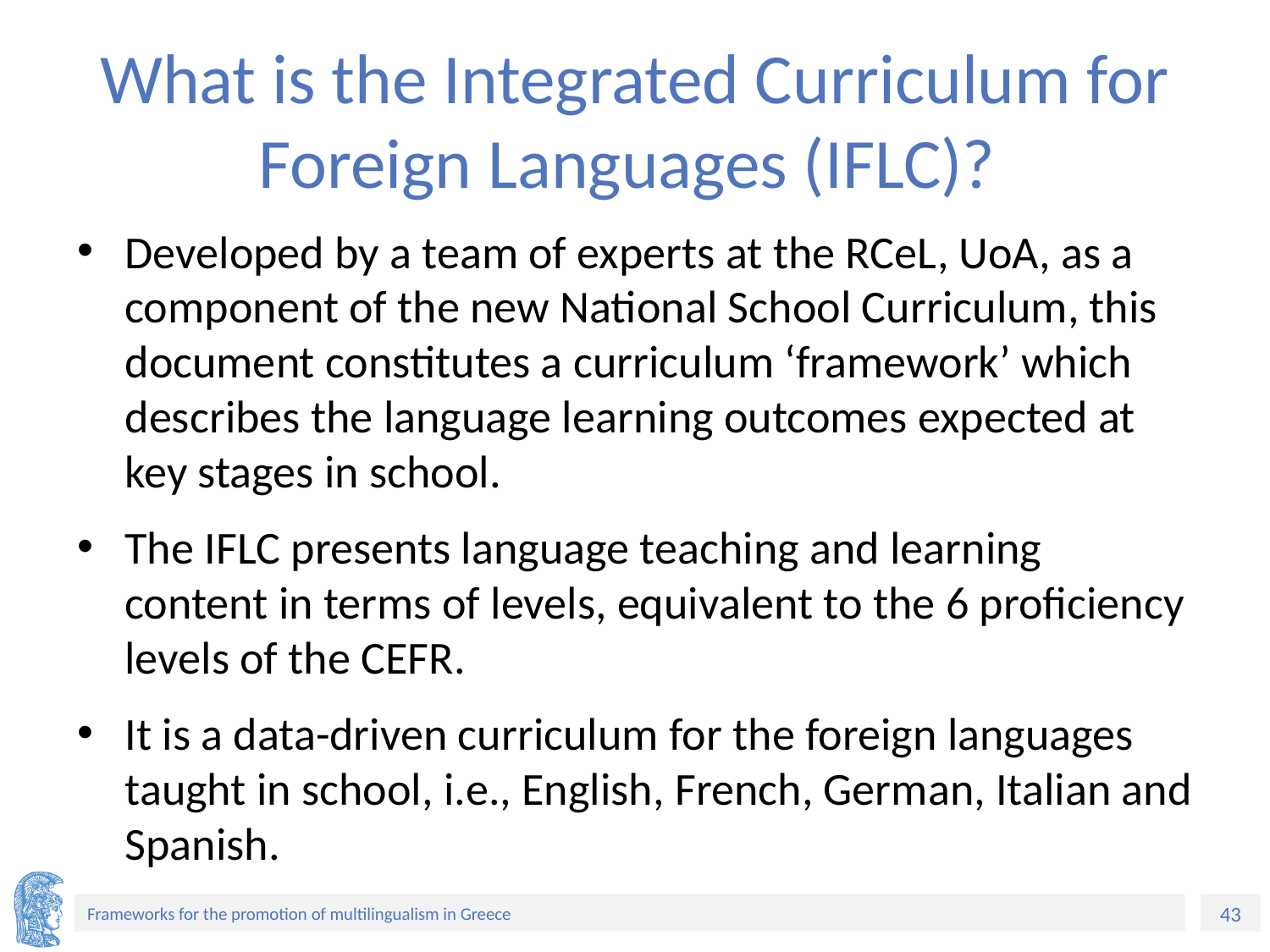

# What is the Integrated Curriculum for Foreign Languages (IFLC)?
Developed by a team of experts at the RCeL, UoA, as a component of the new National School Curriculum, this document constitutes a curriculum ‘framework’ which describes the language learning outcomes expected at key stages in school.
The IFLC presents language teaching and learning content in terms of levels, equivalent to the 6 proficiency levels of the CEFR.
It is a data-driven curriculum for the foreign languages taught in school, i.e., English, French, German, Italian and Spanish.